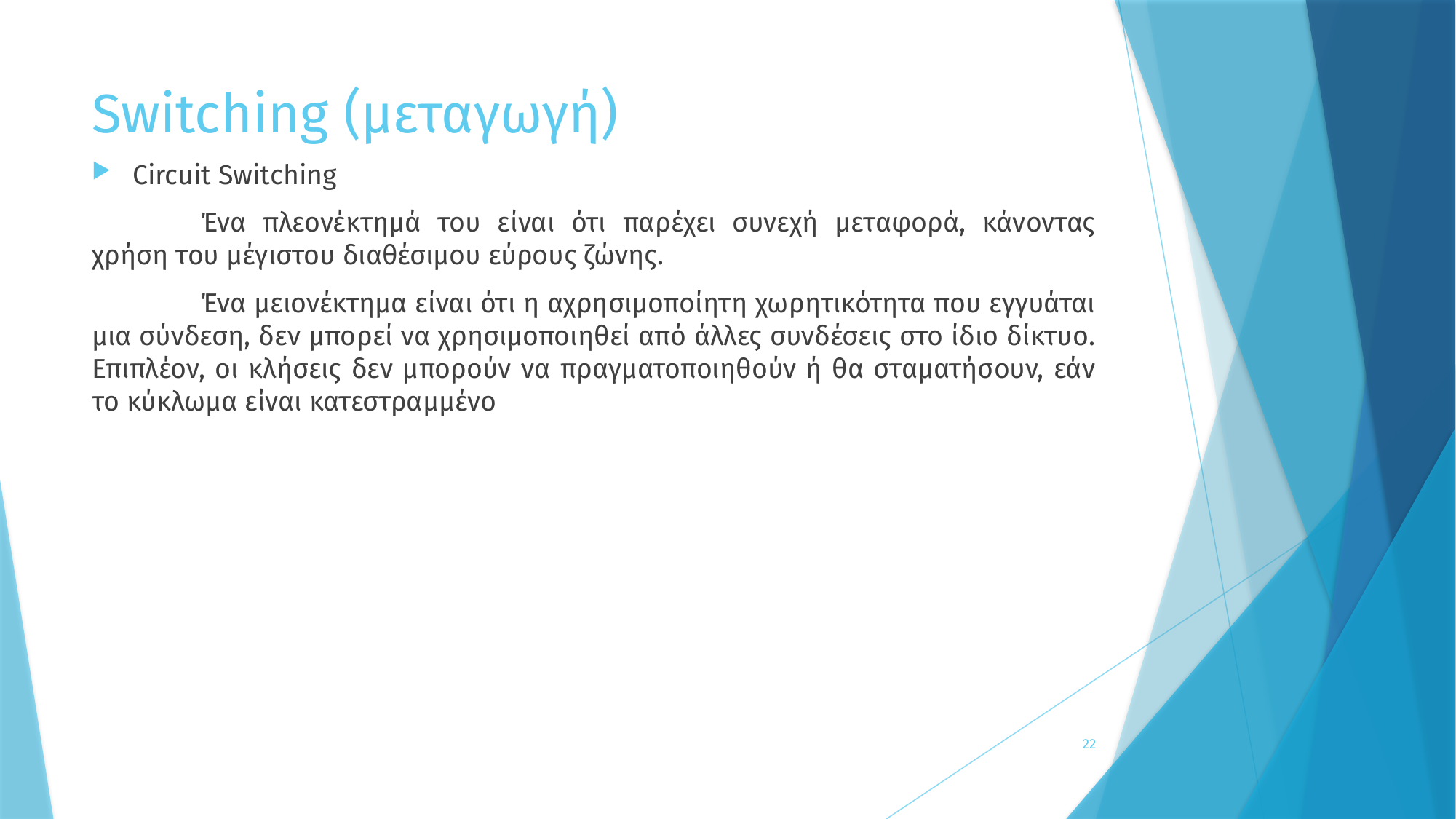

# Switching (μεταγωγή)
Circuit Switching
	Ένα πλεονέκτημά του είναι ότι παρέχει συνεχή μεταφορά, κάνοντας χρήση του μέγιστου διαθέσιμου εύρους ζώνης.
	Ένα μειονέκτημα είναι ότι η αχρησιμοποίητη χωρητικότητα που εγγυάται μια σύνδεση, δεν μπορεί να χρησιμοποιηθεί από άλλες συνδέσεις στο ίδιο δίκτυο. Επιπλέον, οι κλήσεις δεν μπορούν να πραγματοποιηθούν ή θα σταματήσουν, εάν το κύκλωμα είναι κατεστραμμένο
22